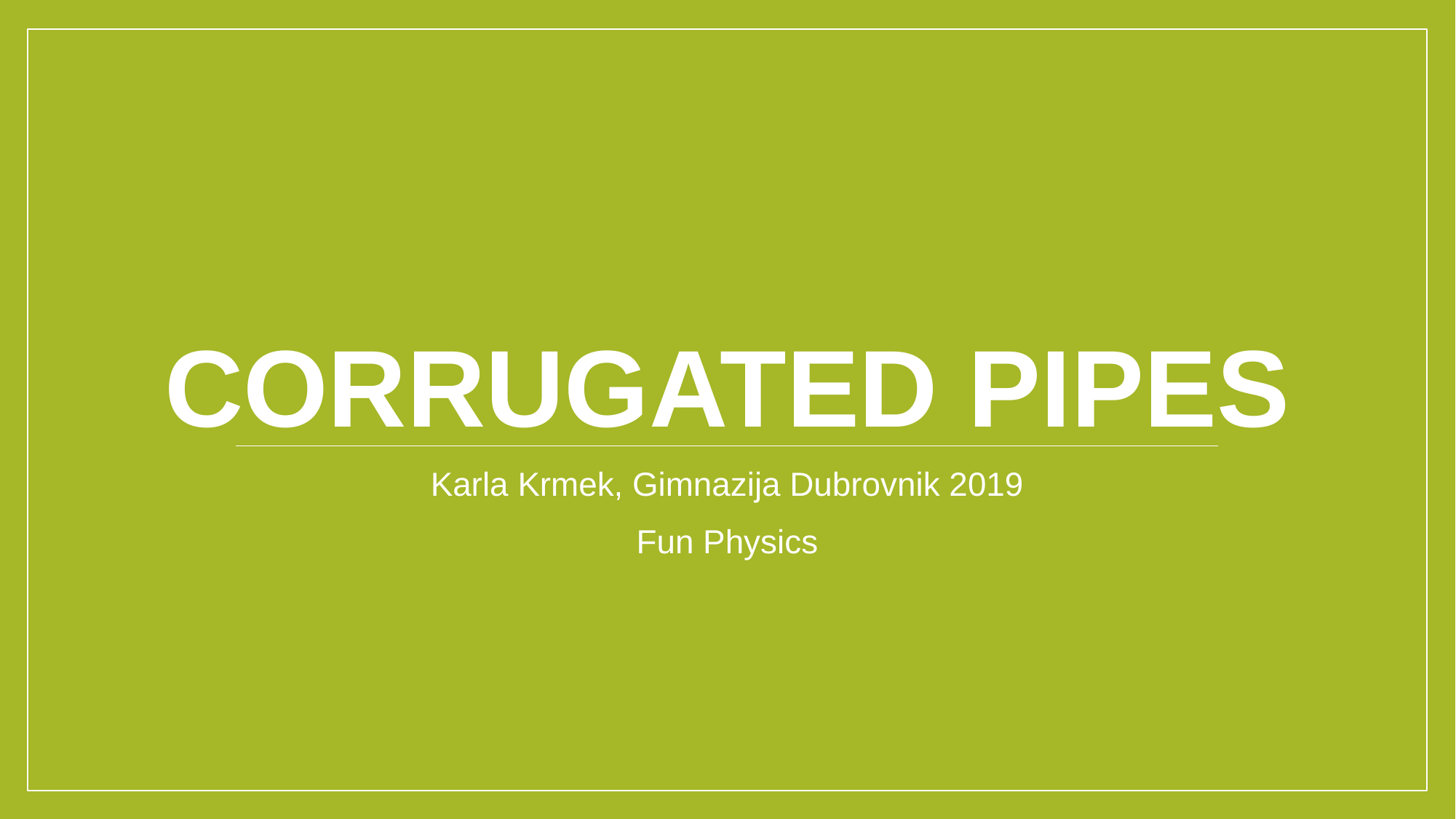

# CORRUGATED PIPES
Karla Krmek, Gimnazija Dubrovnik 2019
Fun Physics